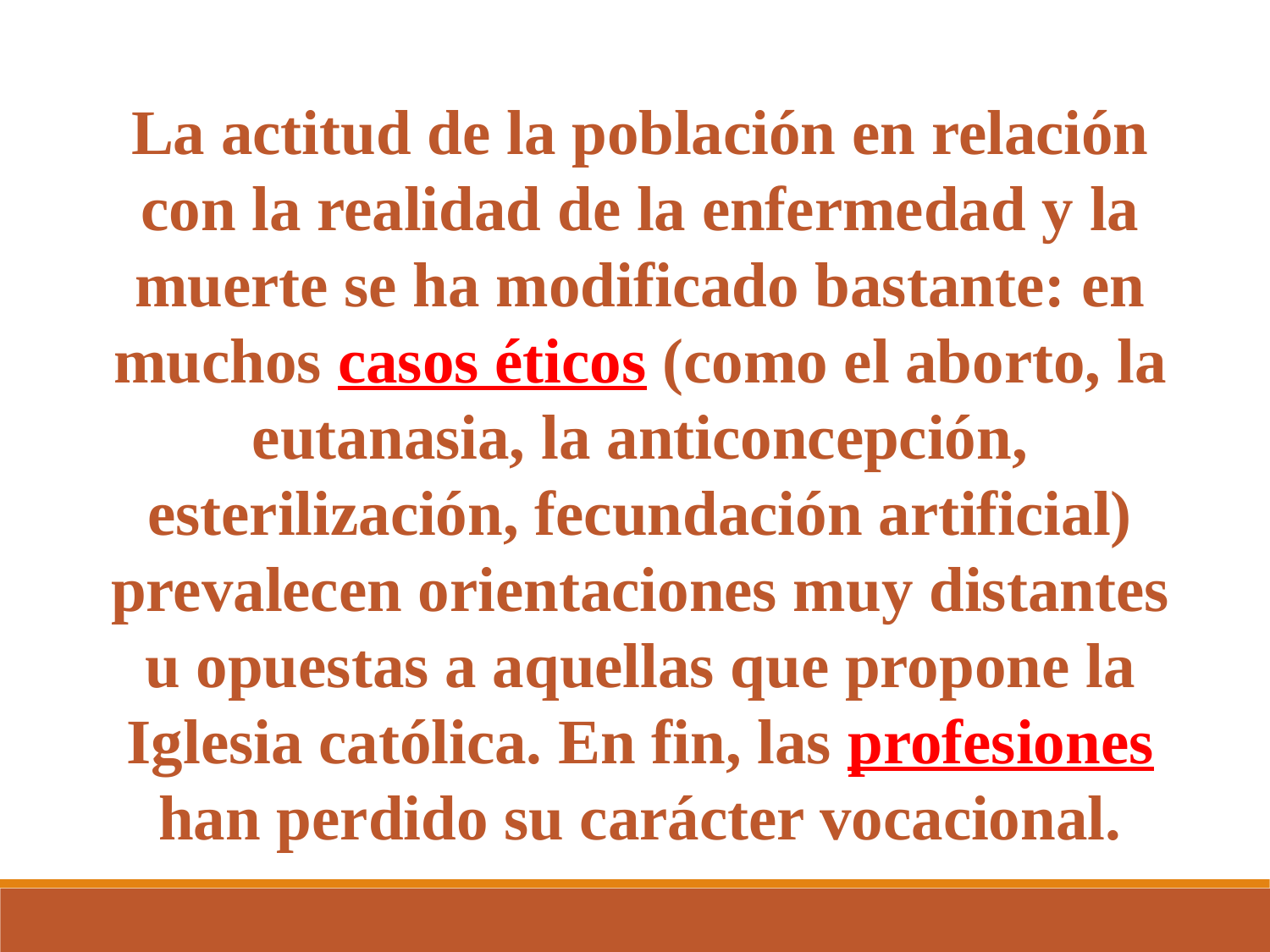

La actitud de la población en relación con la realidad de la enfermedad y la muerte se ha modificado bastante: en muchos casos éticos (como el aborto, la eutanasia, la anticoncepción, esterilización, fecundación artificial) prevalecen orientaciones muy distantes u opuestas a aquellas que propone la Iglesia católica. En fin, las profesiones han perdido su carácter vocacional.